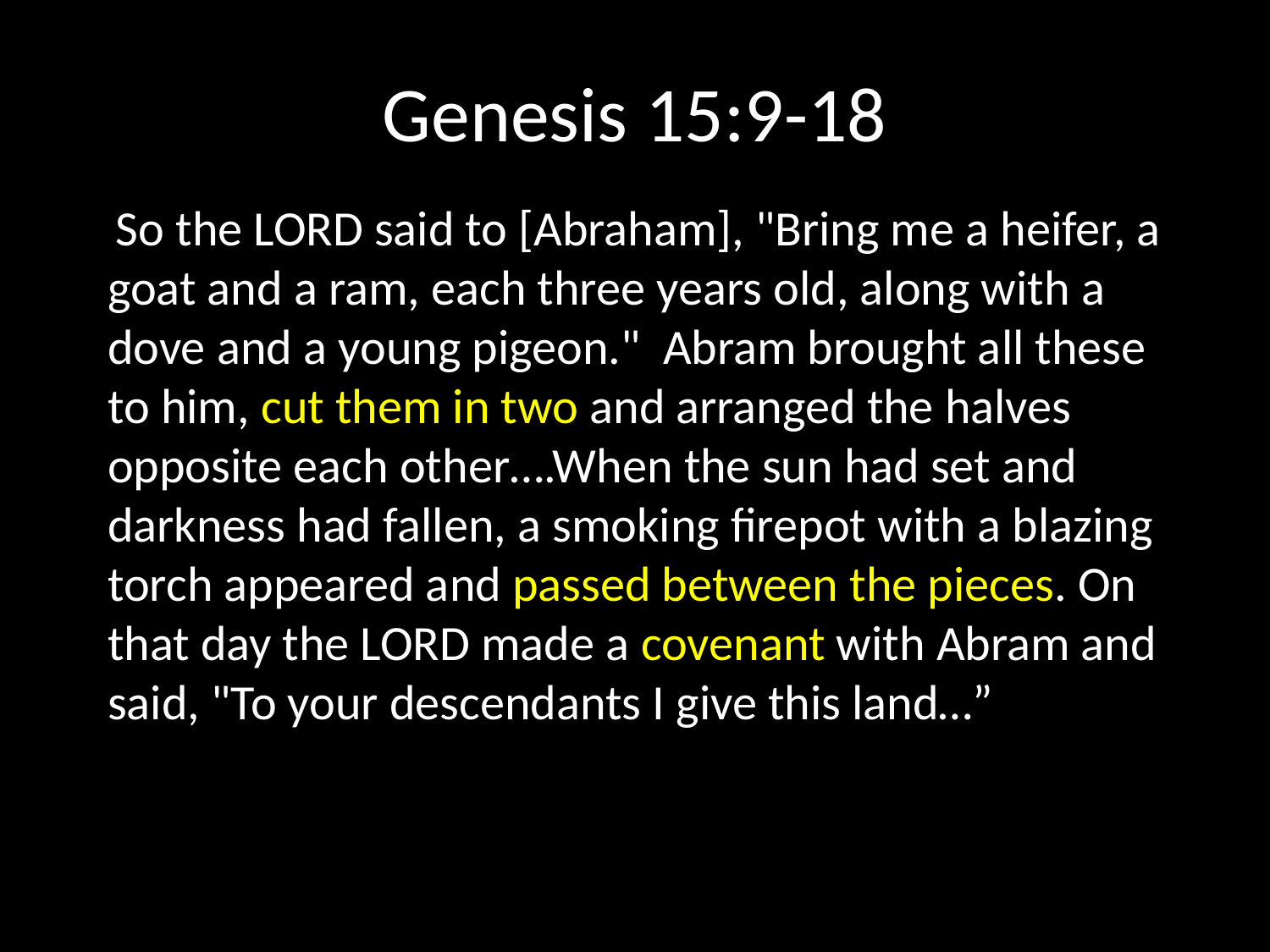

# Genesis 15:9-18
 So the LORD said to [Abraham], "Bring me a heifer, a goat and a ram, each three years old, along with a dove and a young pigeon."  Abram brought all these to him, cut them in two and arranged the halves opposite each other….When the sun had set and darkness had fallen, a smoking firepot with a blazing torch appeared and passed between the pieces. On that day the LORD made a covenant with Abram and said, "To your descendants I give this land…”